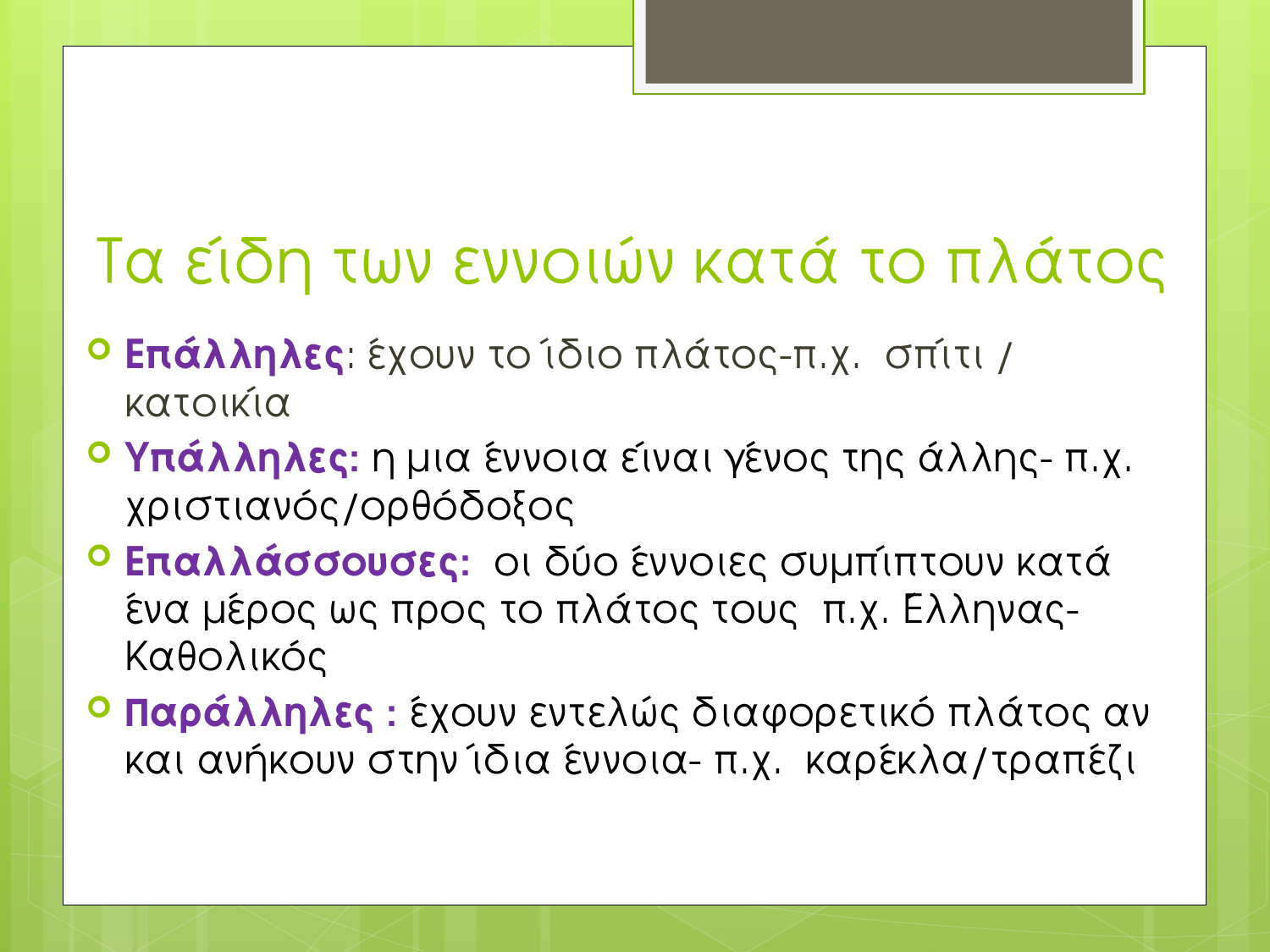

# Τα είδη των εννοιών κατά το πλάτος
Επάλληλες: έχουν το ίδιο πλάτος-π.χ.  σπίτι / κατοικία
Υπάλληλες: η μια έννοια είναι γένος της άλλης- π.χ. χριστιανός/ορθόδοξος
Επαλλάσσουσες:  οι δύο έννοιες συμπίπτουν κατά ένα μέρος ως προς το πλάτος τους  π.χ. Έλληνας-Καθολικός
Παράλληλες : έχουν εντελώς διαφορετικό πλάτος αν και ανήκουν στην ίδια έννοια- π.χ.  καρέκλα/τραπέζι